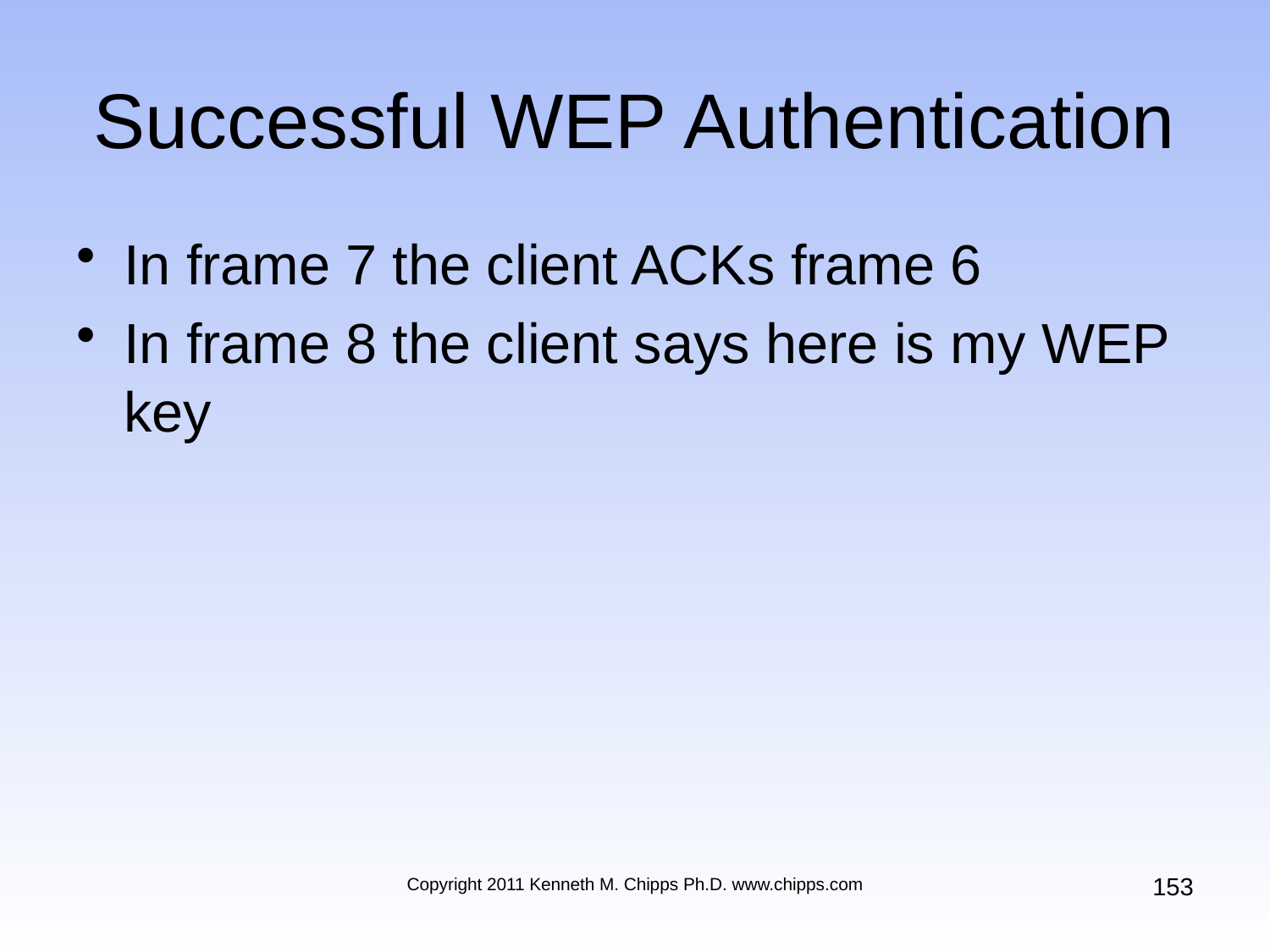

# Successful WEP Authentication
In frame 7 the client ACKs frame 6
In frame 8 the client says here is my WEP key
153
Copyright 2011 Kenneth M. Chipps Ph.D. www.chipps.com